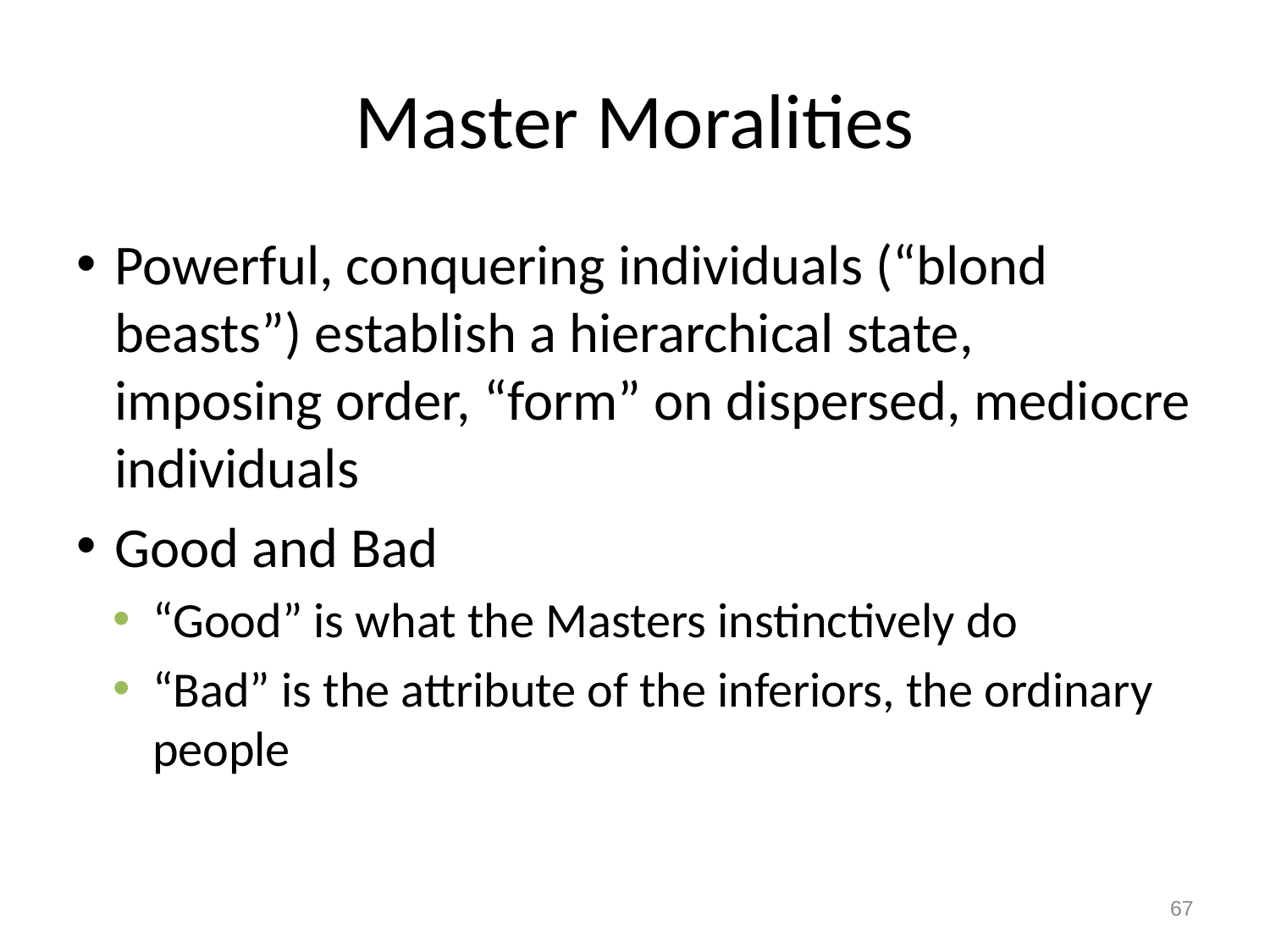

# Master Moralities
Powerful, conquering individuals (“blond beasts”) establish a hierarchical state, imposing order, “form” on dispersed, mediocre individuals
Good and Bad
“Good” is what the Masters instinctively do
“Bad” is the attribute of the inferiors, the ordinary people
67